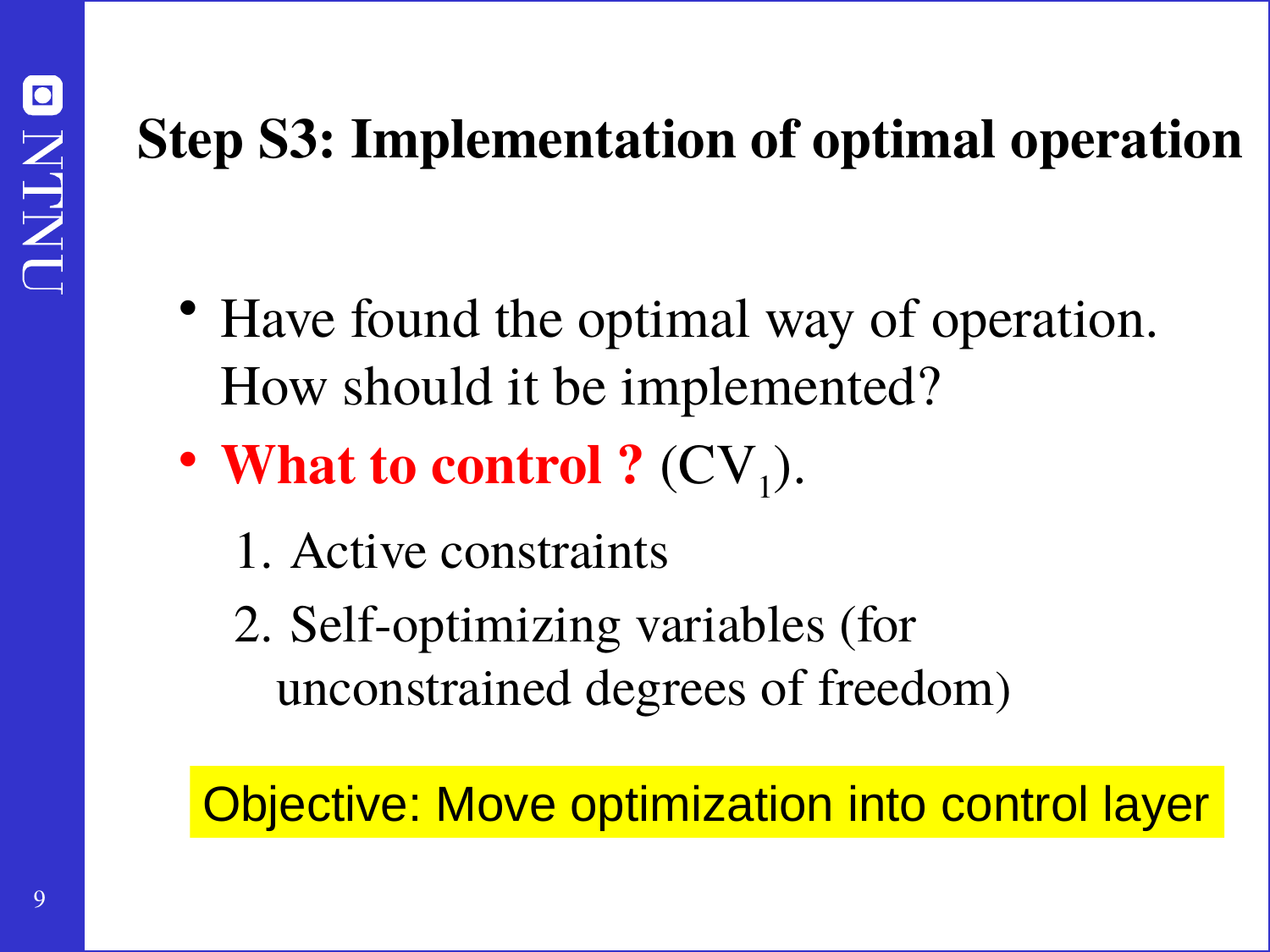

# Step S3: Implementation of optimal operation
Have found the optimal way of operation. How should it be implemented?
What to control ? (CV1).
 Active constraints
 Self-optimizing variables (for unconstrained degrees of freedom)

Objective: Move optimization into control layer